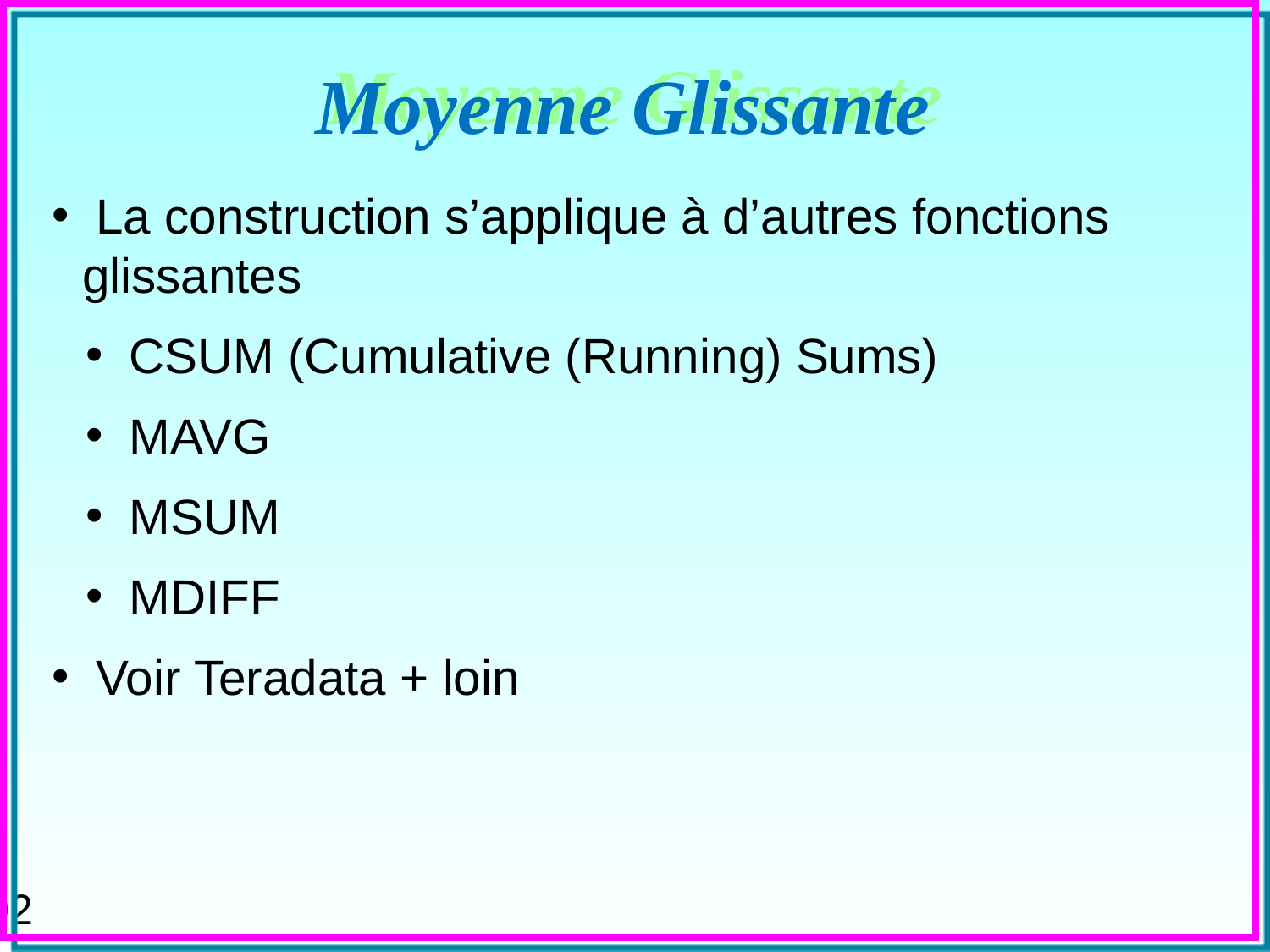

# Moyenne Glissante
 La construction s’applique à d’autres fonctions glissantes
 CSUM (Cumulative (Running) Sums)
 MAVG
 MSUM
 MDIFF
 Voir Teradata + loin